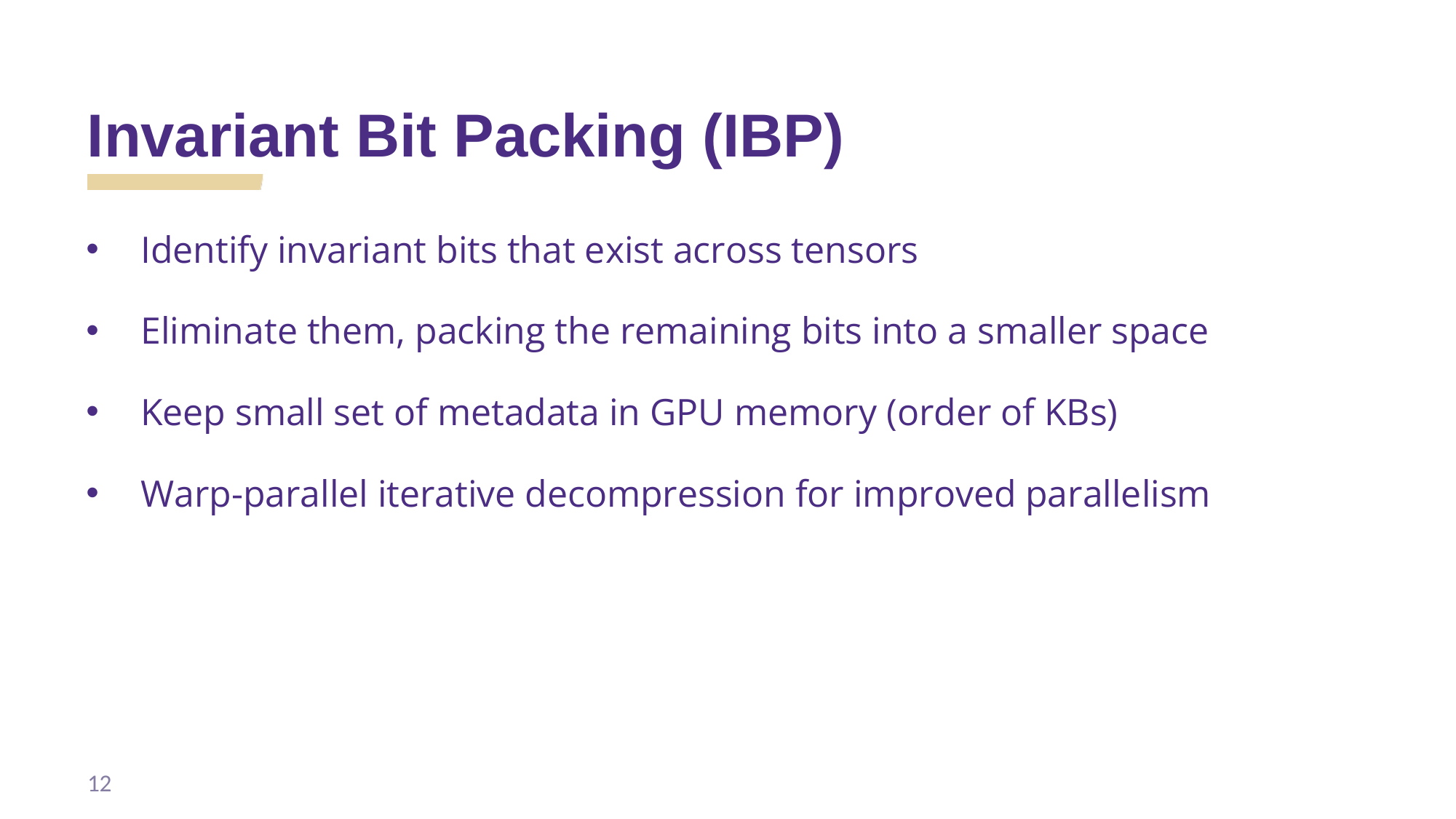

# Invariant Bit Packing (IBP)
Identify invariant bits that exist across tensors
Eliminate them, packing the remaining bits into a smaller space
Keep small set of metadata in GPU memory (order of KBs)
Warp-parallel iterative decompression for improved parallelism
12